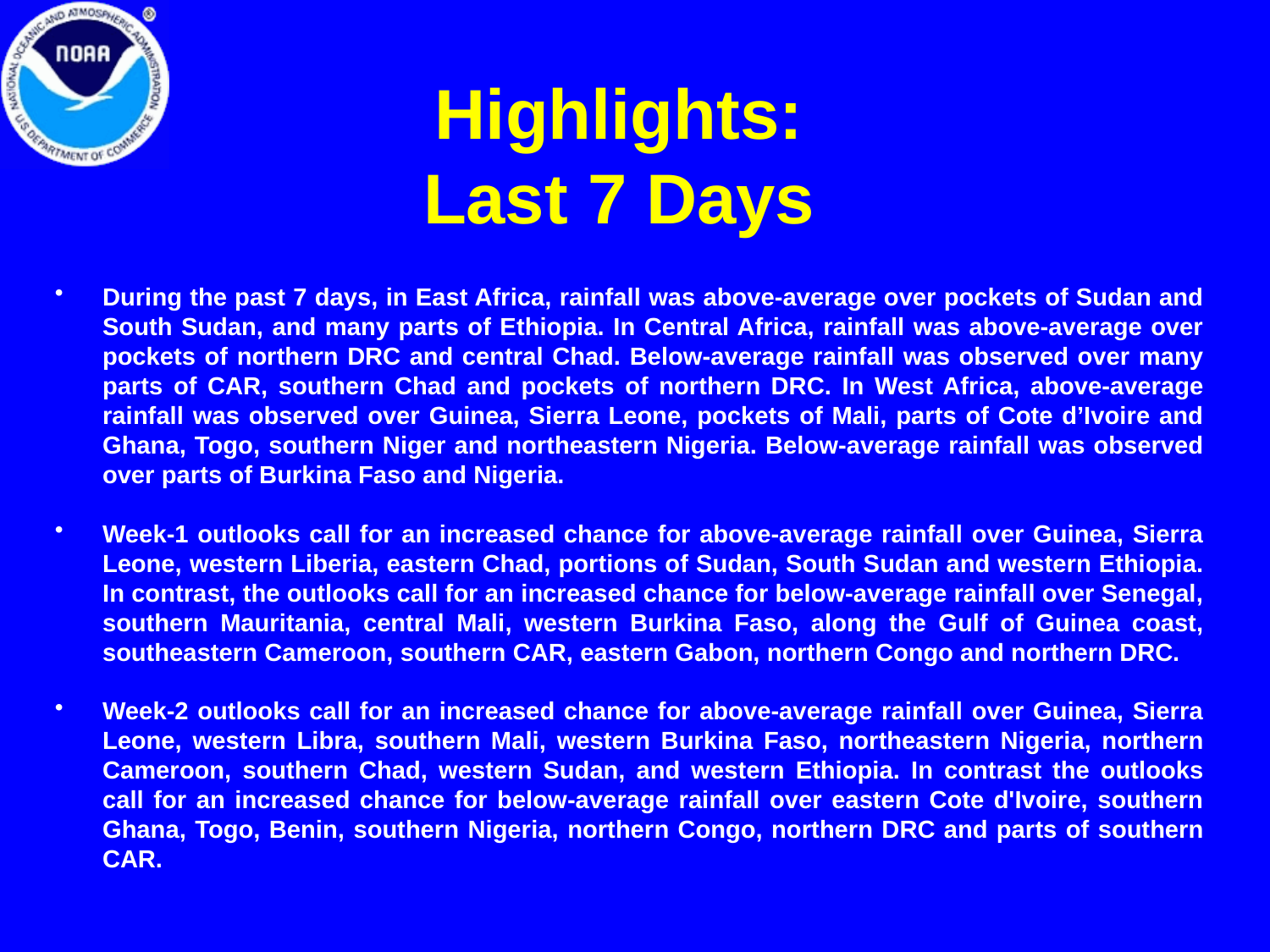

# Highlights: Last 7 Days
During the past 7 days, in East Africa, rainfall was above-average over pockets of Sudan and South Sudan, and many parts of Ethiopia. In Central Africa, rainfall was above-average over pockets of northern DRC and central Chad. Below-average rainfall was observed over many parts of CAR, southern Chad and pockets of northern DRC. In West Africa, above-average rainfall was observed over Guinea, Sierra Leone, pockets of Mali, parts of Cote d’Ivoire and Ghana, Togo, southern Niger and northeastern Nigeria. Below-average rainfall was observed over parts of Burkina Faso and Nigeria.

Week-1 outlooks call for an increased chance for above-average rainfall over Guinea, Sierra Leone, western Liberia, eastern Chad, portions of Sudan, South Sudan and western Ethiopia. In contrast, the outlooks call for an increased chance for below-average rainfall over Senegal, southern Mauritania, central Mali, western Burkina Faso, along the Gulf of Guinea coast, southeastern Cameroon, southern CAR, eastern Gabon, northern Congo and northern DRC.

Week-2 outlooks call for an increased chance for above-average rainfall over Guinea, Sierra Leone, western Libra, southern Mali, western Burkina Faso, northeastern Nigeria, northern Cameroon, southern Chad, western Sudan, and western Ethiopia. In contrast the outlooks call for an increased chance for below-average rainfall over eastern Cote d'Ivoire, southern Ghana, Togo, Benin, southern Nigeria, northern Congo, northern DRC and parts of southern CAR.